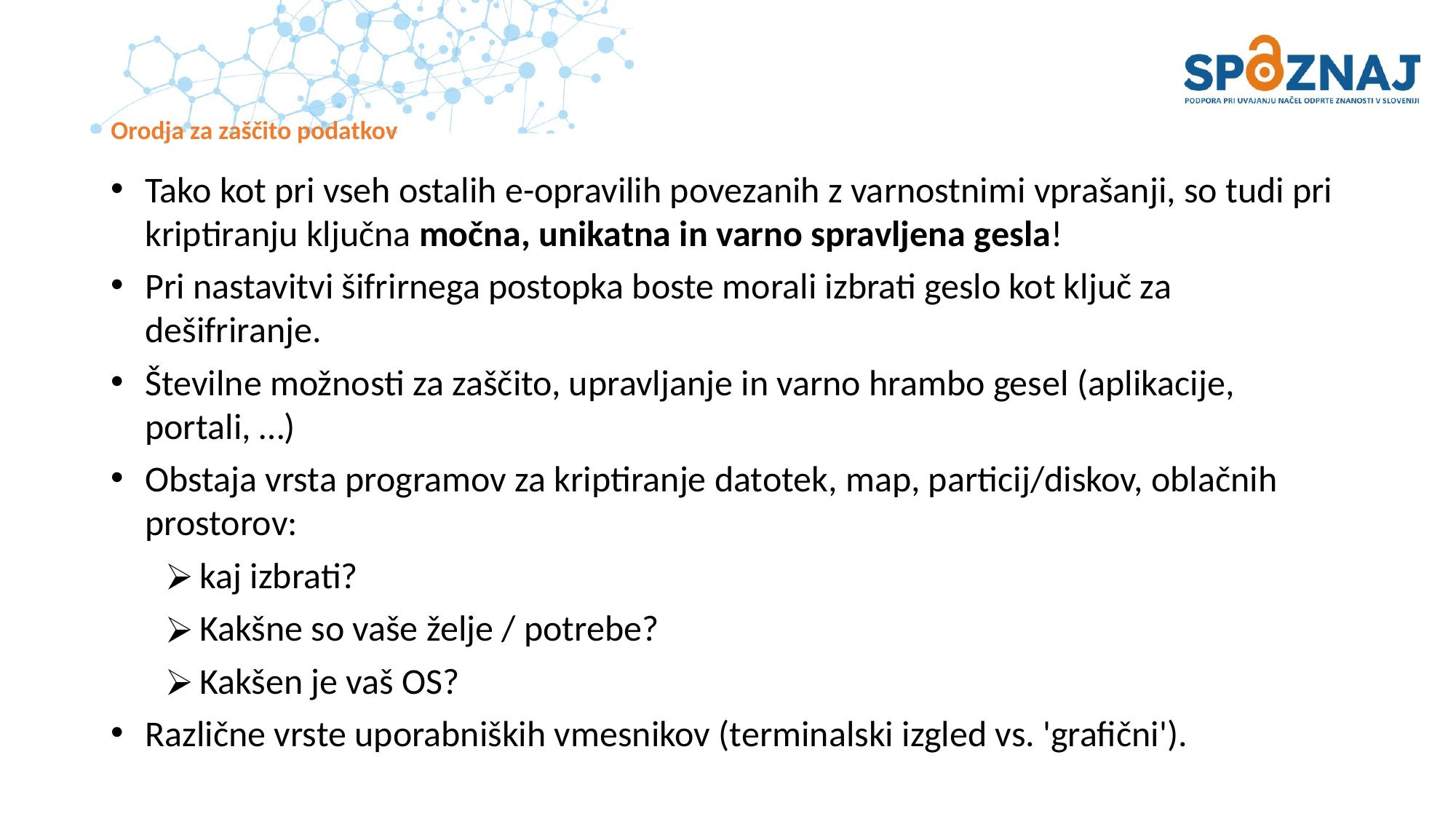

# Orodja za zaščito podatkov
Tako kot pri vseh ostalih e-opravilih povezanih z varnostnimi vprašanji, so tudi pri kriptiranju ključna močna, unikatna in varno spravljena gesla!
Pri nastavitvi šifrirnega postopka boste morali izbrati geslo kot ključ za dešifriranje.
Številne možnosti za zaščito, upravljanje in varno hrambo gesel (aplikacije, portali, …)
Obstaja vrsta programov za kriptiranje datotek, map, particij/diskov, oblačnih prostorov:
kaj izbrati?
Kakšne so vaše želje / potrebe?
Kakšen je vaš OS?
Različne vrste uporabniških vmesnikov (terminalski izgled vs. 'grafični').